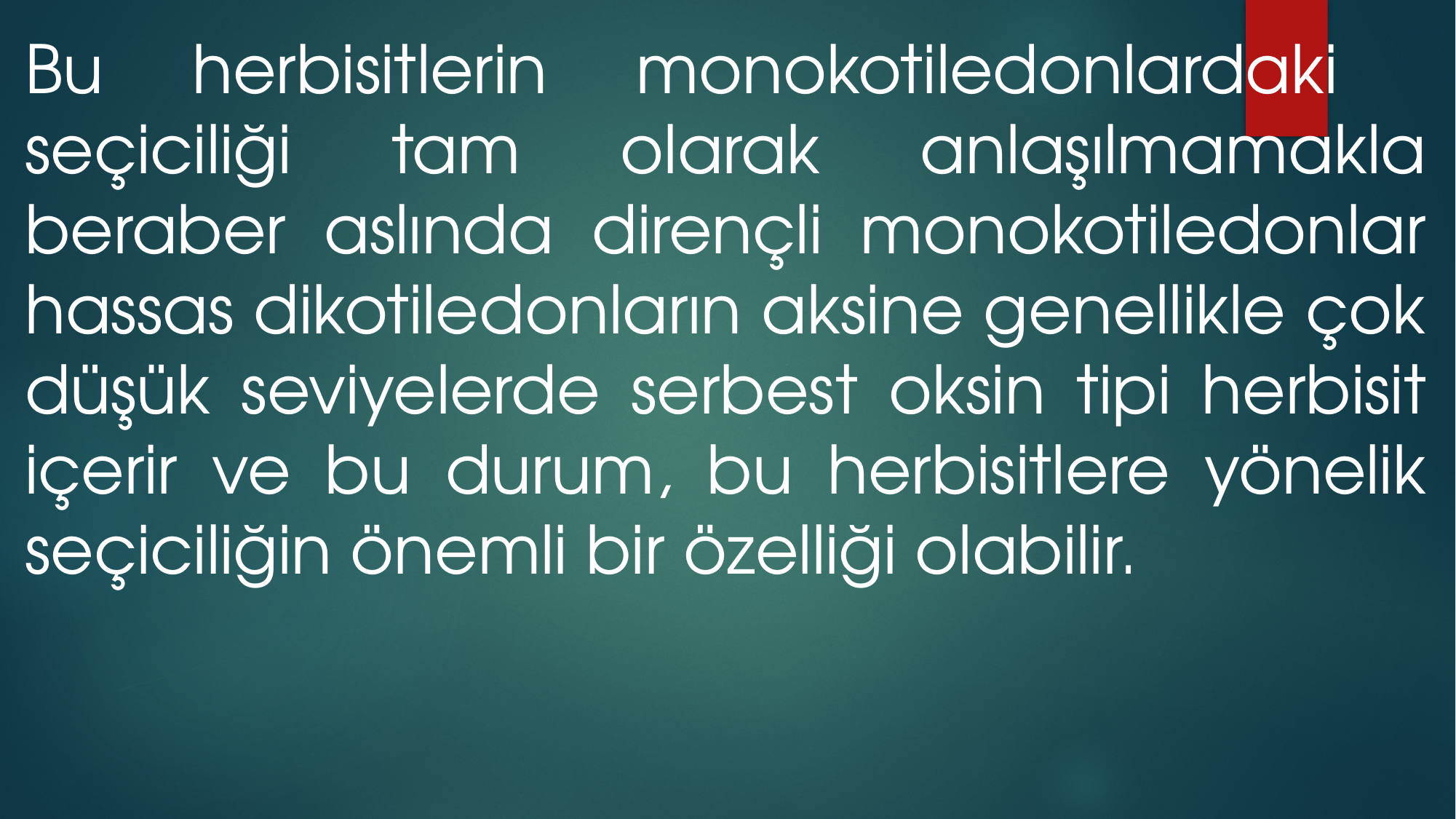

Bu herbisitlerin monokotiledonlardaki  seçiciliği tam olarak anlaşılmamakla beraber aslında dirençli monokotiledonlar hassas dikotiledonların aksine genellikle çok düşük seviyelerde serbest oksin tipi herbisit içerir ve bu durum, bu herbisitlere yönelik seçiciliğin önemli bir özelliği olabilir.